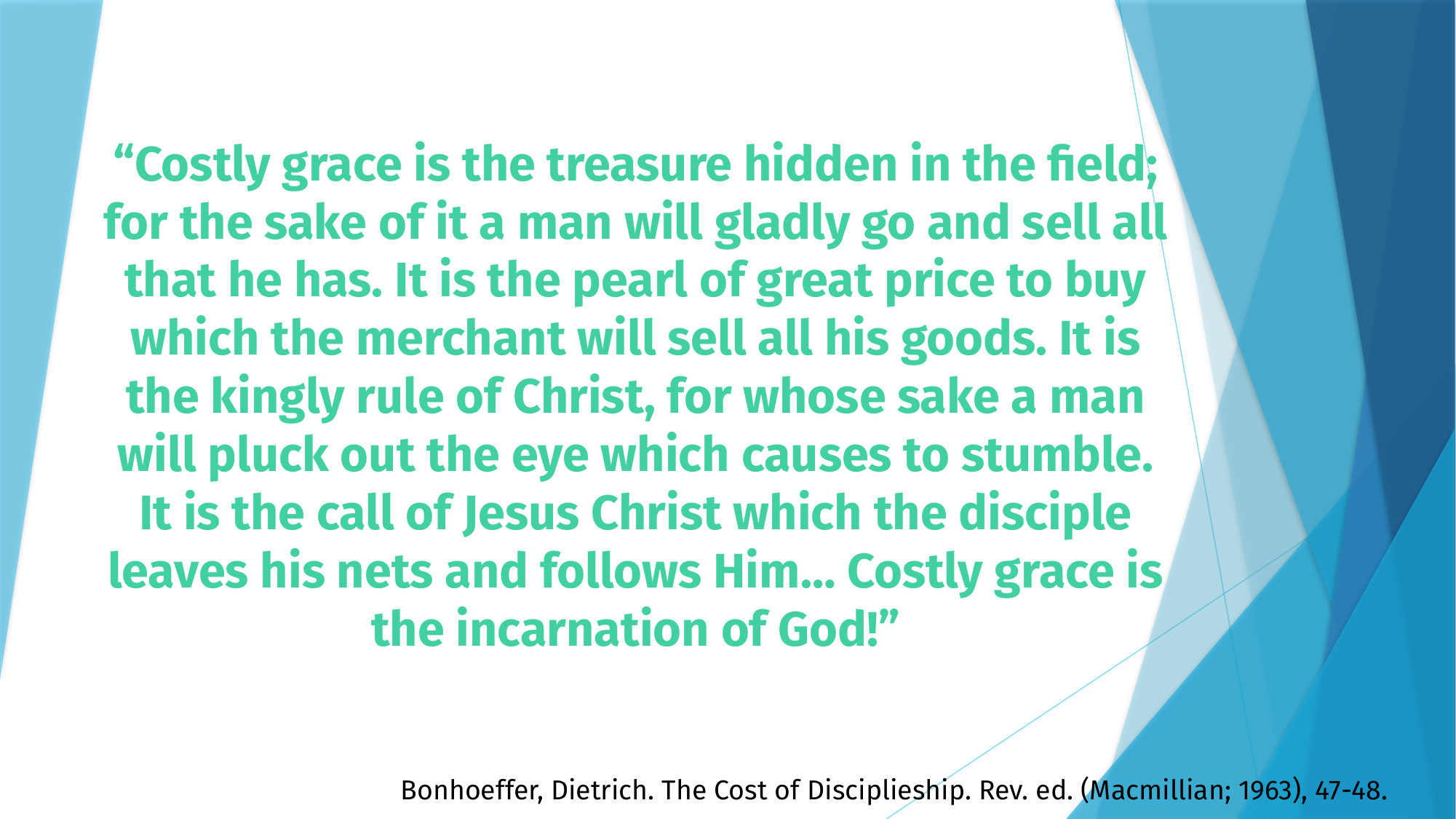

# “Costly grace is the treasure hidden in the field; for the sake of it a man will gladly go and sell all that he has. It is the pearl of great price to buy which the merchant will sell all his goods. It is the kingly rule of Christ, for whose sake a man will pluck out the eye which causes to stumble. It is the call of Jesus Christ which the disciple leaves his nets and follows Him… Costly grace is the incarnation of God!”

Bonhoeffer, Dietrich. The Cost of Disciplieship. Rev. ed. (Macmillian; 1963), 47-48.